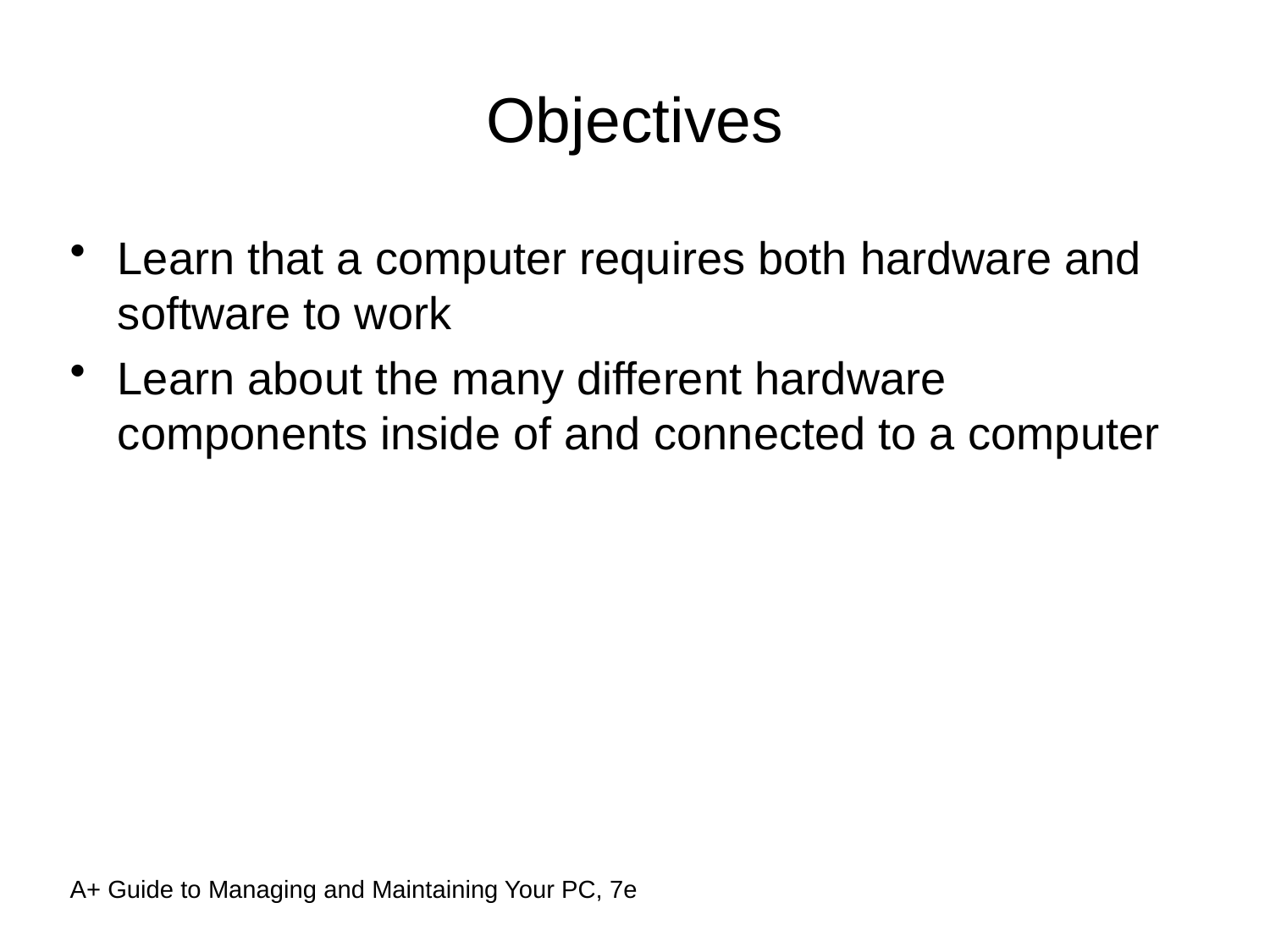

Objectives
Learn that a computer requires both hardware and software to work
Learn about the many different hardware components inside of and connected to a computer
A+ Guide to Managing and Maintaining Your PC, 7e
3